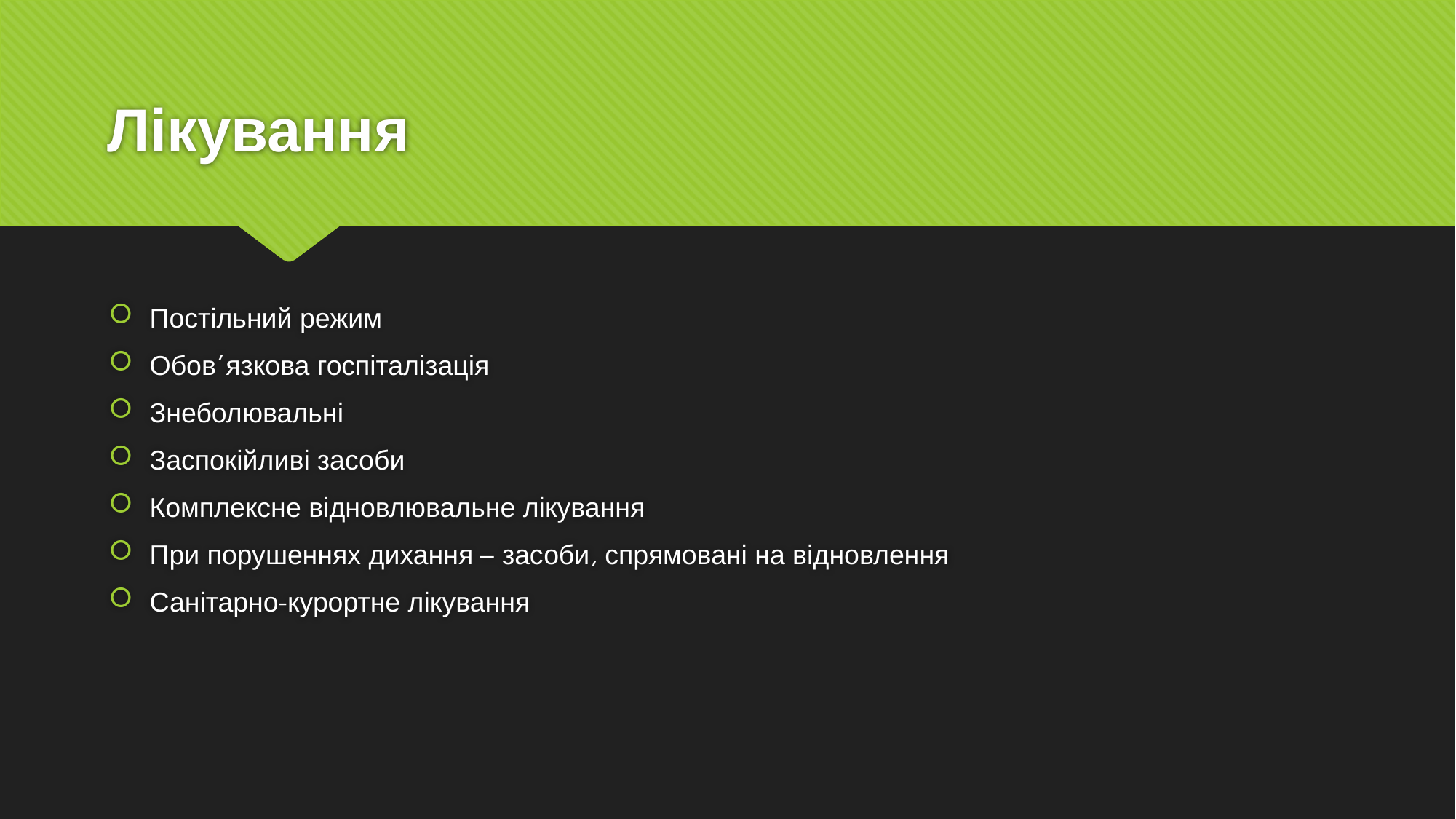

# Лікування
Постільний режим
Обов’язкова госпіталізація
Знеболювальні
Заспокійливі засоби
Комплексне відновлювальне лікування
При порушеннях дихання – засоби, спрямовані на відновлення
Санітарно-курортне лікування